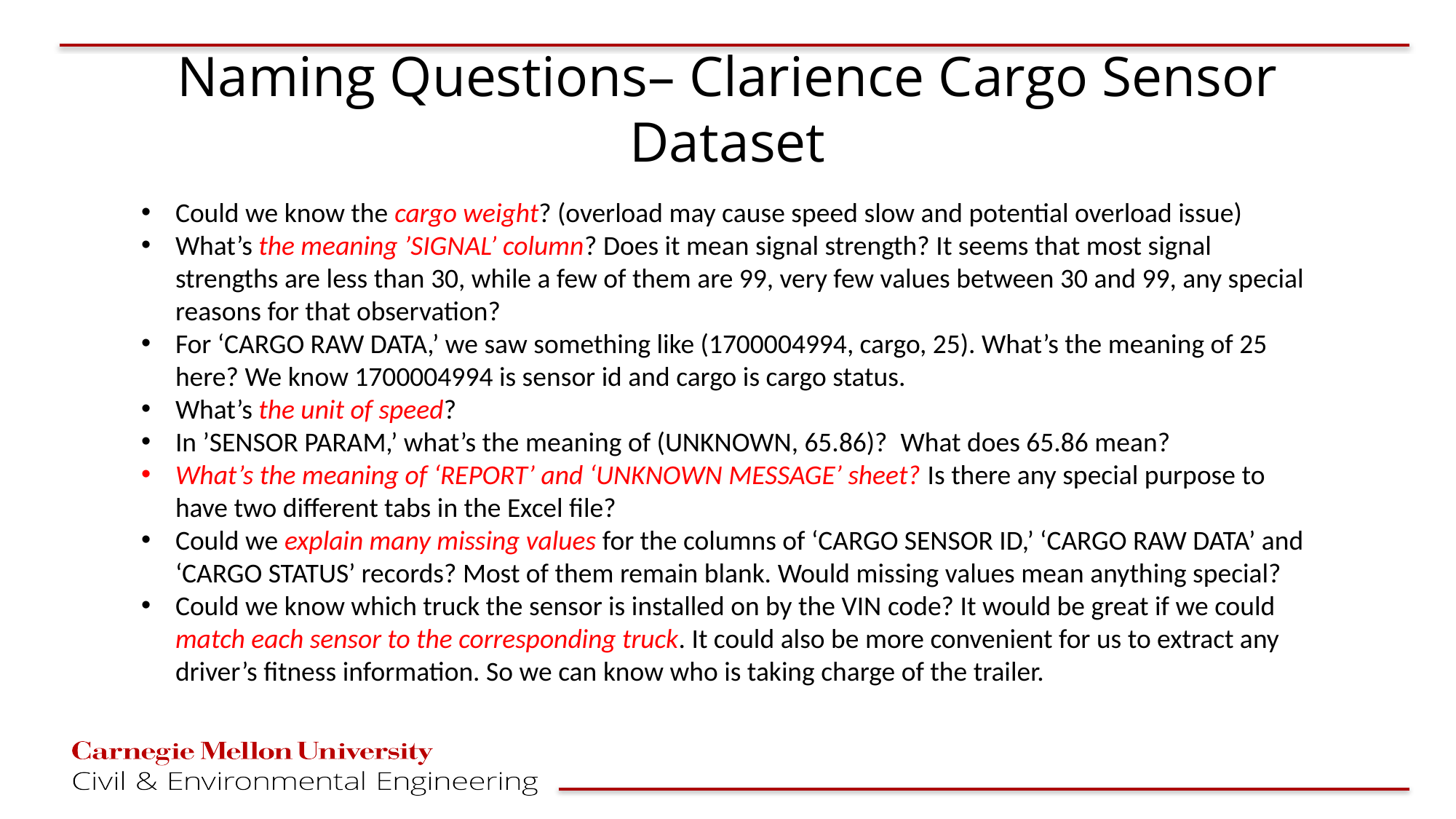

# Naming Questions– Clarience Cargo Sensor Dataset
Could we know the cargo weight? (overload may cause speed slow and potential overload issue)
What’s the meaning ’SIGNAL’ column? Does it mean signal strength? It seems that most signal strengths are less than 30, while a few of them are 99, very few values between 30 and 99, any special reasons for that observation?
For ‘CARGO RAW DATA,’ we saw something like (1700004994, cargo, 25). What’s the meaning of 25 here? We know 1700004994 is sensor id and cargo is cargo status.
What’s the unit of speed?
In ’SENSOR PARAM,’ what’s the meaning of (UNKNOWN, 65.86)?  What does 65.86 mean?
What’s the meaning of ‘REPORT’ and ‘UNKNOWN MESSAGE’ sheet? Is there any special purpose to have two different tabs in the Excel file?
Could we explain many missing values for the columns of ‘CARGO SENSOR ID,’ ‘CARGO RAW DATA’ and ‘CARGO STATUS’ records? Most of them remain blank. Would missing values mean anything special?
Could we know which truck the sensor is installed on by the VIN code? It would be great if we could match each sensor to the corresponding truck. It could also be more convenient for us to extract any driver’s fitness information. So we can know who is taking charge of the trailer.